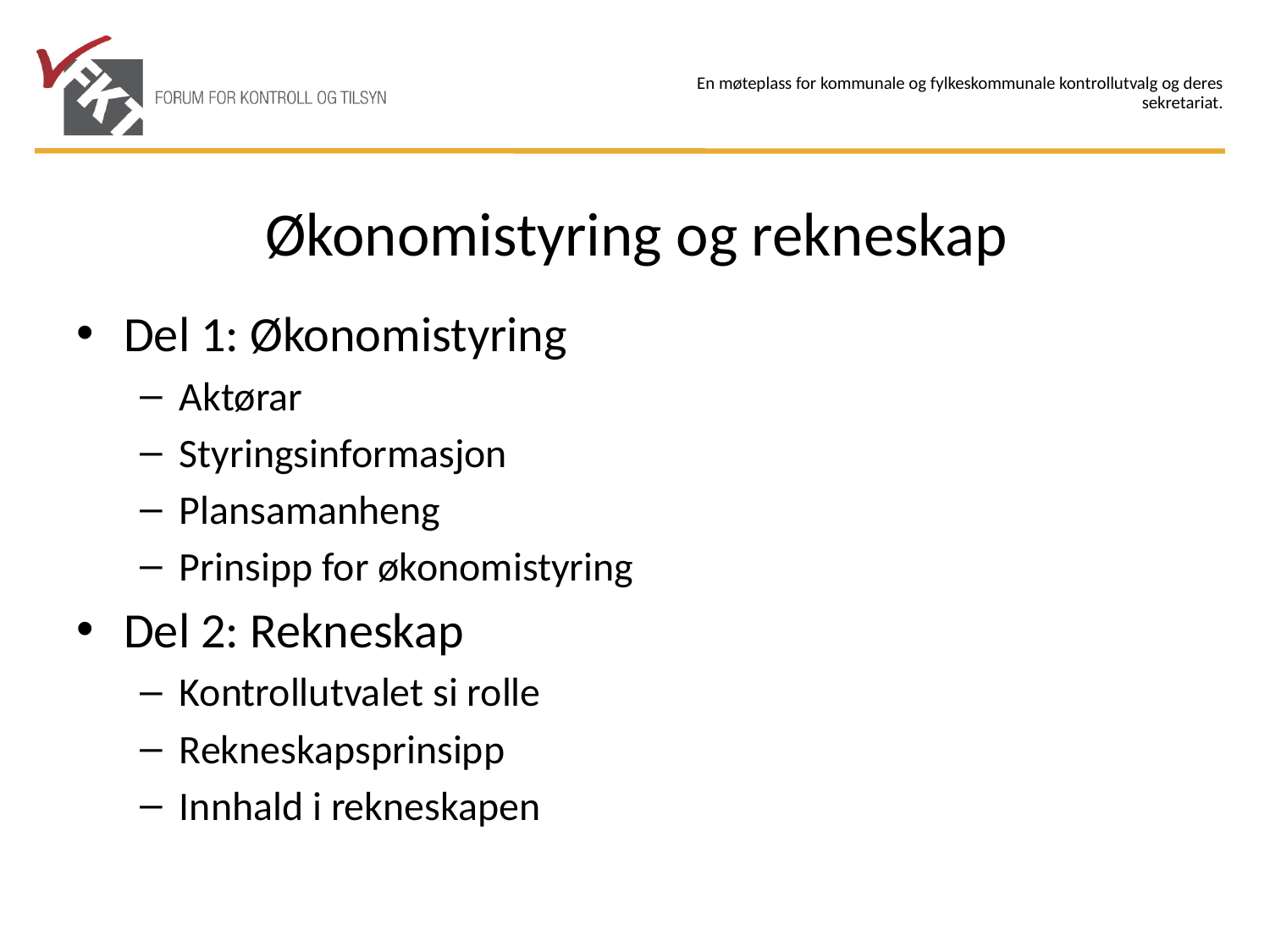

# Økonomistyring og rekneskap
Del 1: Økonomistyring
Aktørar
Styringsinformasjon
Plansamanheng
Prinsipp for økonomistyring
Del 2: Rekneskap
Kontrollutvalet si rolle
Rekneskapsprinsipp
Innhald i rekneskapen